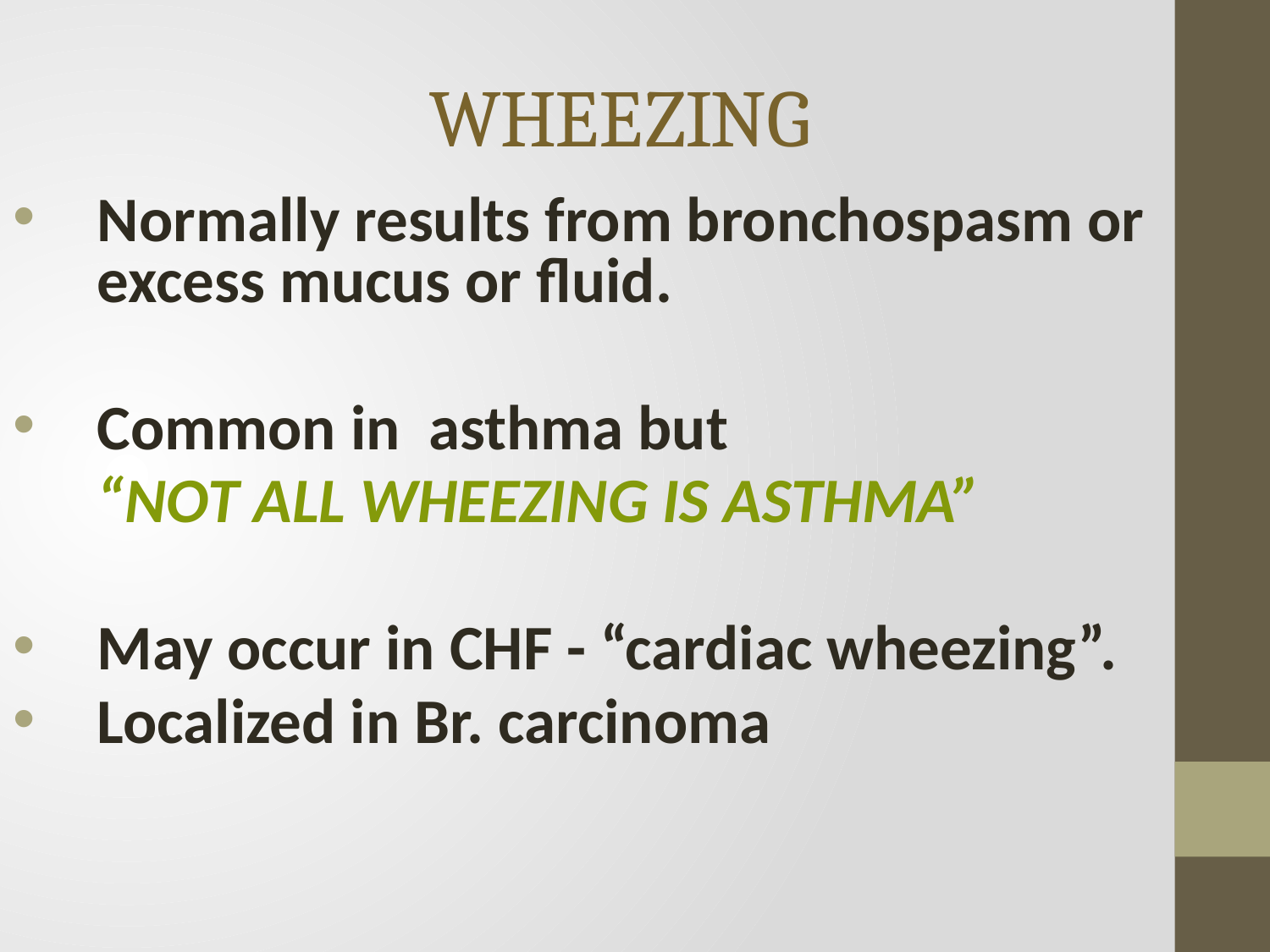

# WHEEZING
Normally results from bronchospasm or excess mucus or fluid.

Common in  asthma but
	“NOT ALL WHEEZING IS ASTHMA”

May occur in CHF - “cardiac wheezing”.
Localized in Br. carcinoma